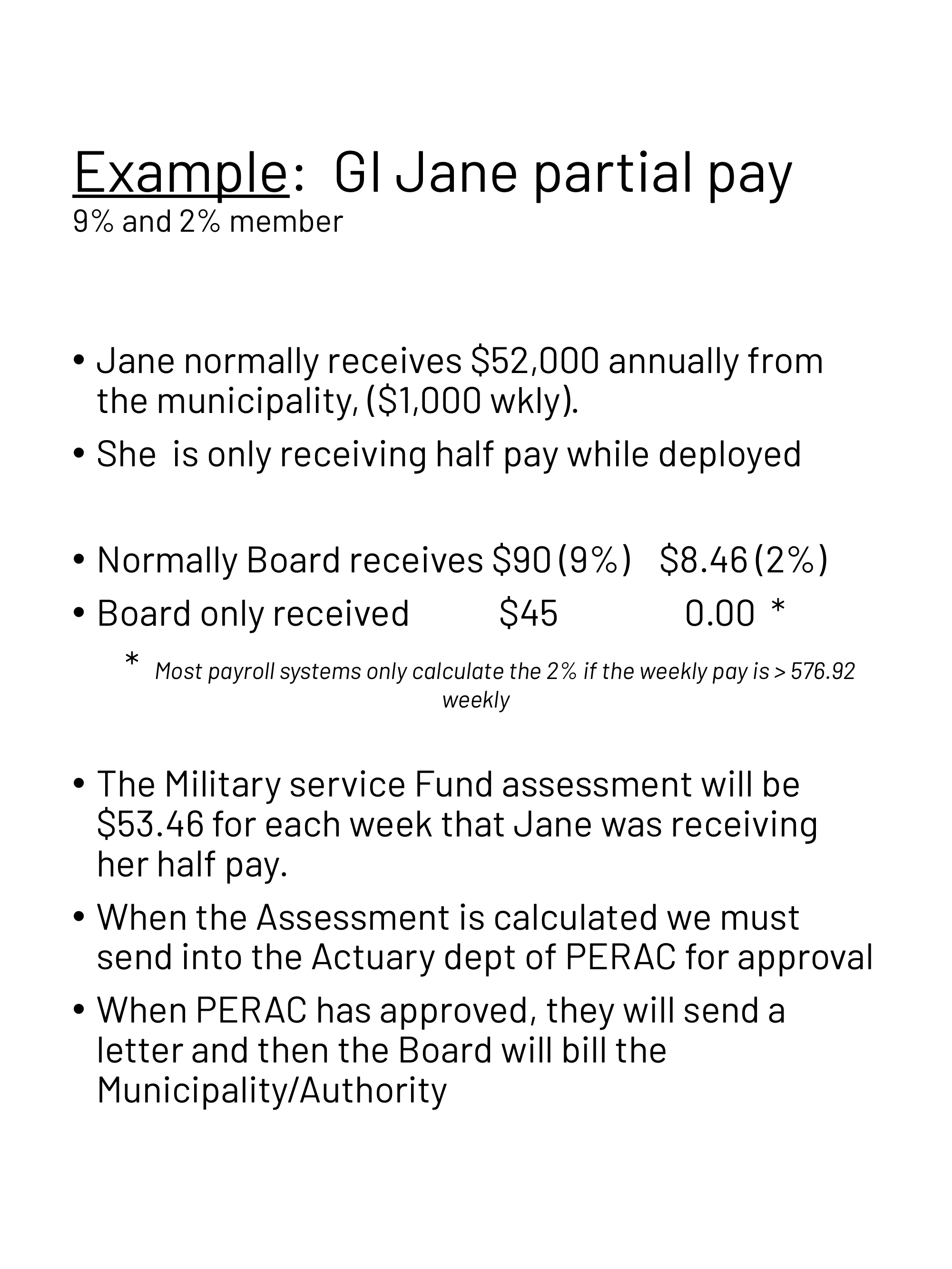

# Example:  GI Jane partial pay 9% and 2% member
Jane normally receives $52,000 annually from the municipality, ($1,000 wkly).
She  is only receiving half pay while deployed

Normally Board receives $90 (9%)    $8.46 (2%)
Board only received            $45                 0.00  *
    *  Most payroll systems only calculate the 2% if the weekly pay is > 576.92 weekly

The Military service Fund assessment will be  $53.46 for each week that Jane was receiving her half pay.
When the Assessment is calculated we must send into the Actuary dept of PERAC for approval
When PERAC has approved, they will send a letter and then the Board will bill the Municipality/Authority